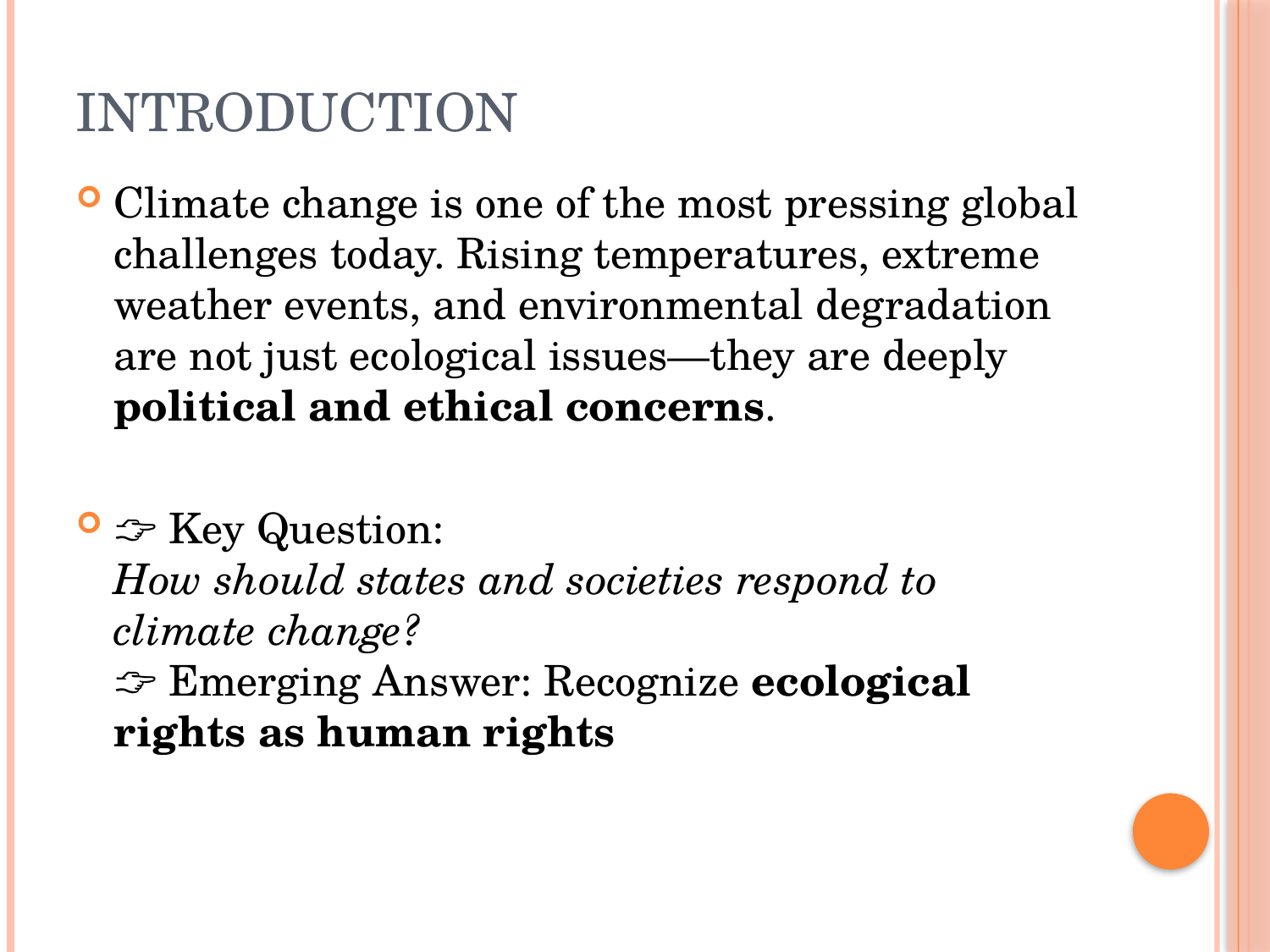

# Introduction
Climate change is one of the most pressing global challenges today. Rising temperatures, extreme weather events, and environmental degradation are not just ecological issues—they are deeply political and ethical concerns.

👉 Key Question:
How should states and societies respond to climate change?
👉 Emerging Answer: Recognize ecological rights as human rights